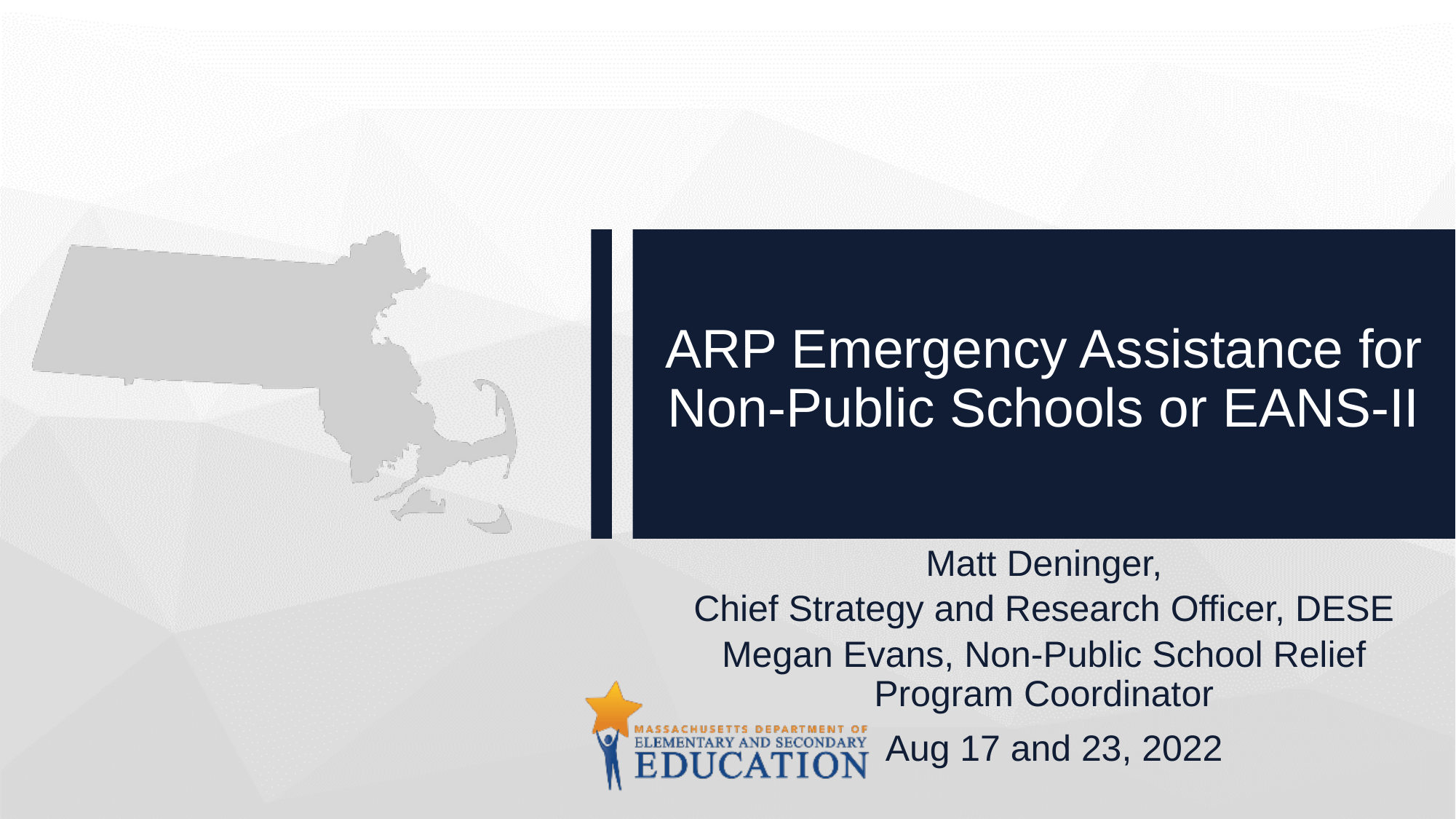

# ARP Emergency Assistance for Non-Public Schools or EANS-II
Matt Deninger,
Chief Strategy and Research Officer, DESE
Megan Evans, Non-Public School Relief Program Coordinator
  Aug 17 and 23, 2022